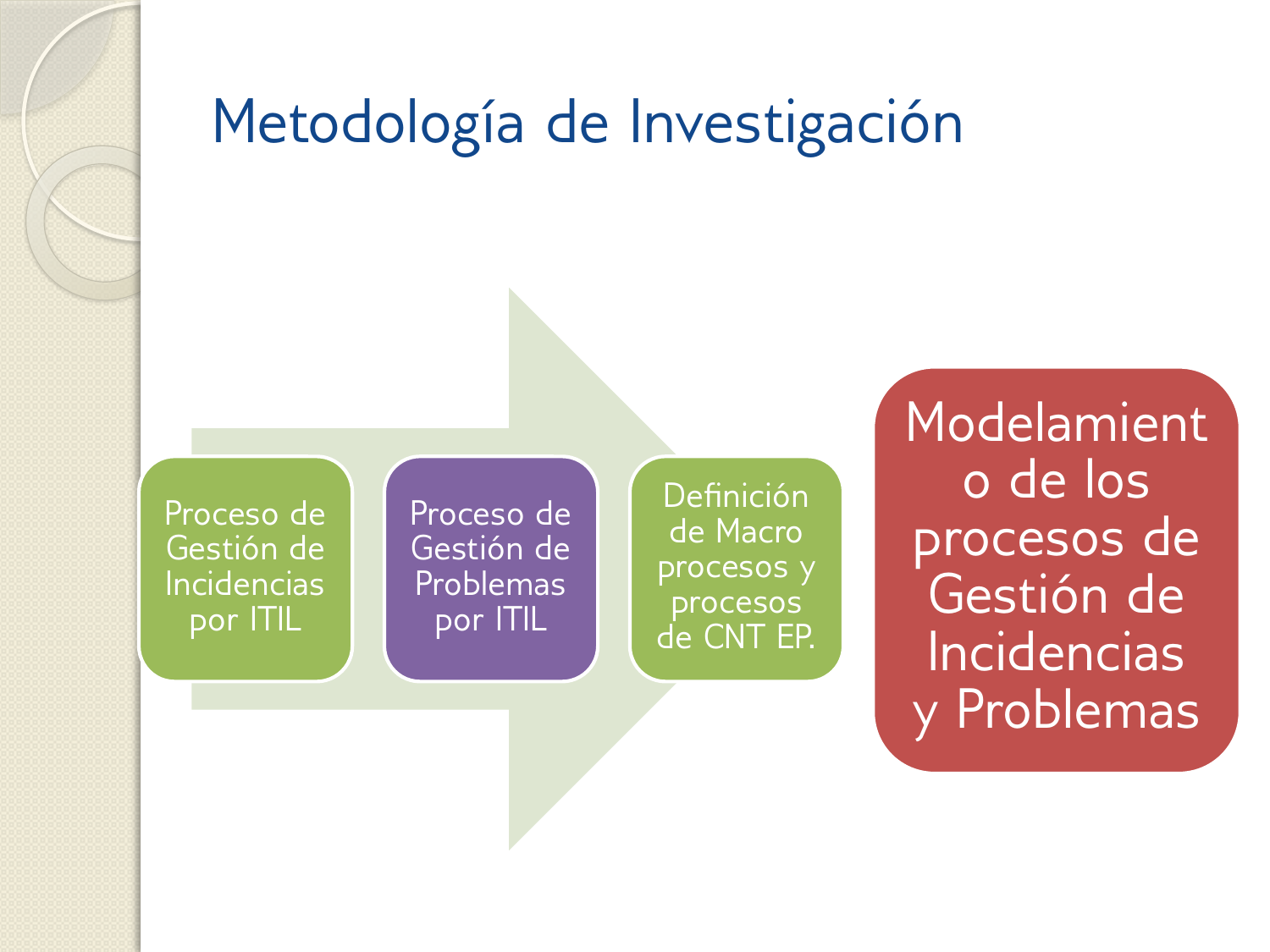

# Metodología de Investigación
Proceso de Gestión de Incidencias por ITIL
Definición de Macro procesos y procesos de CNT EP.
Proceso de Gestión de Problemas por ITIL
Modelamiento de los procesos de Gestión de Incidencias y Problemas